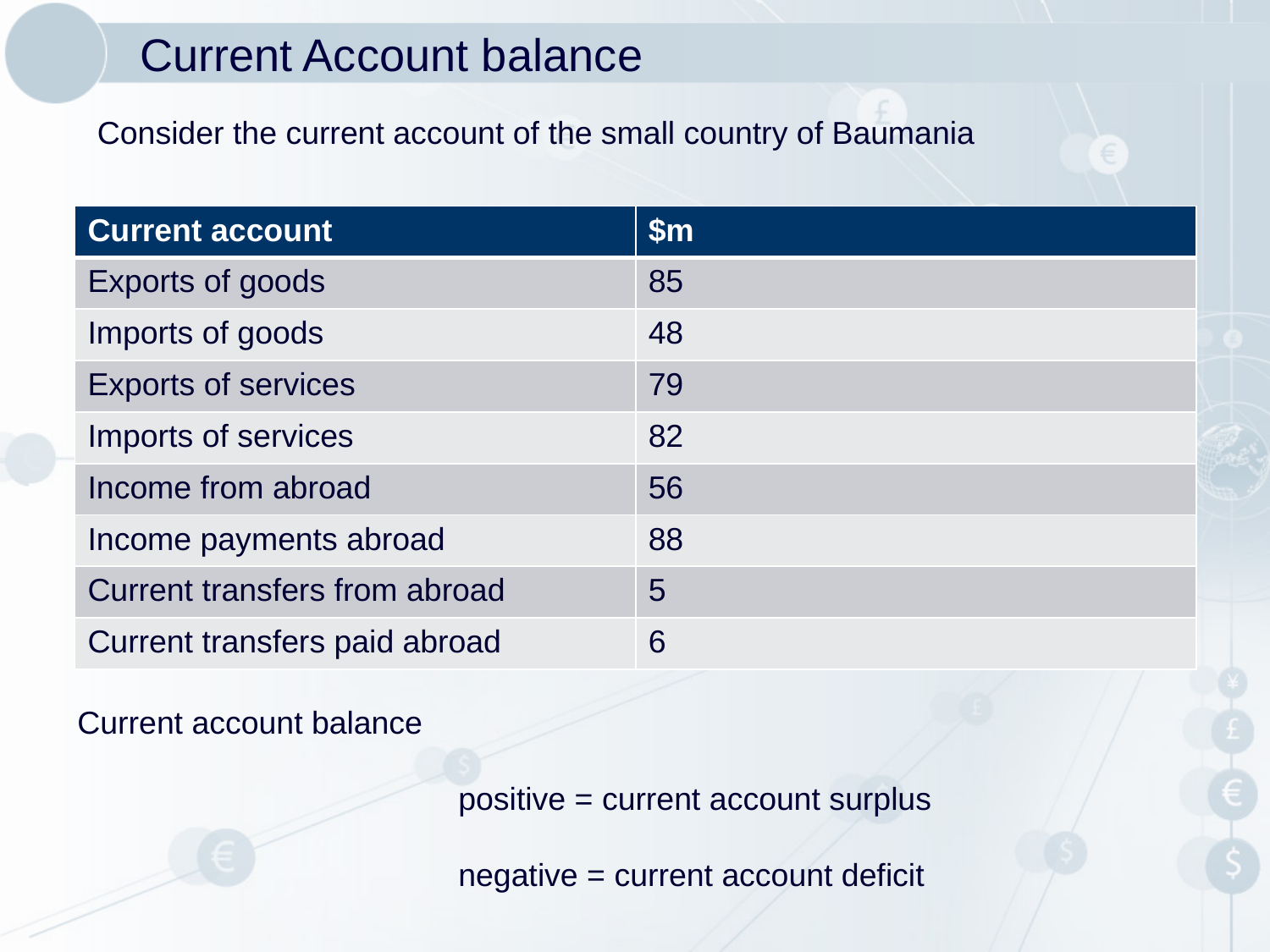

# Current Account balance
Consider the current account of the small country of Baumania
| Current account | $m |
| --- | --- |
| Exports of goods | 85 |
| Imports of goods | 48 |
| Exports of services | 79 |
| Imports of services | 82 |
| Income from abroad | 56 |
| Income payments abroad | 88 |
| Current transfers from abroad | 5 |
| Current transfers paid abroad | 6 |
Current account balance

			positive = current account surplus

			negative = current account deficit